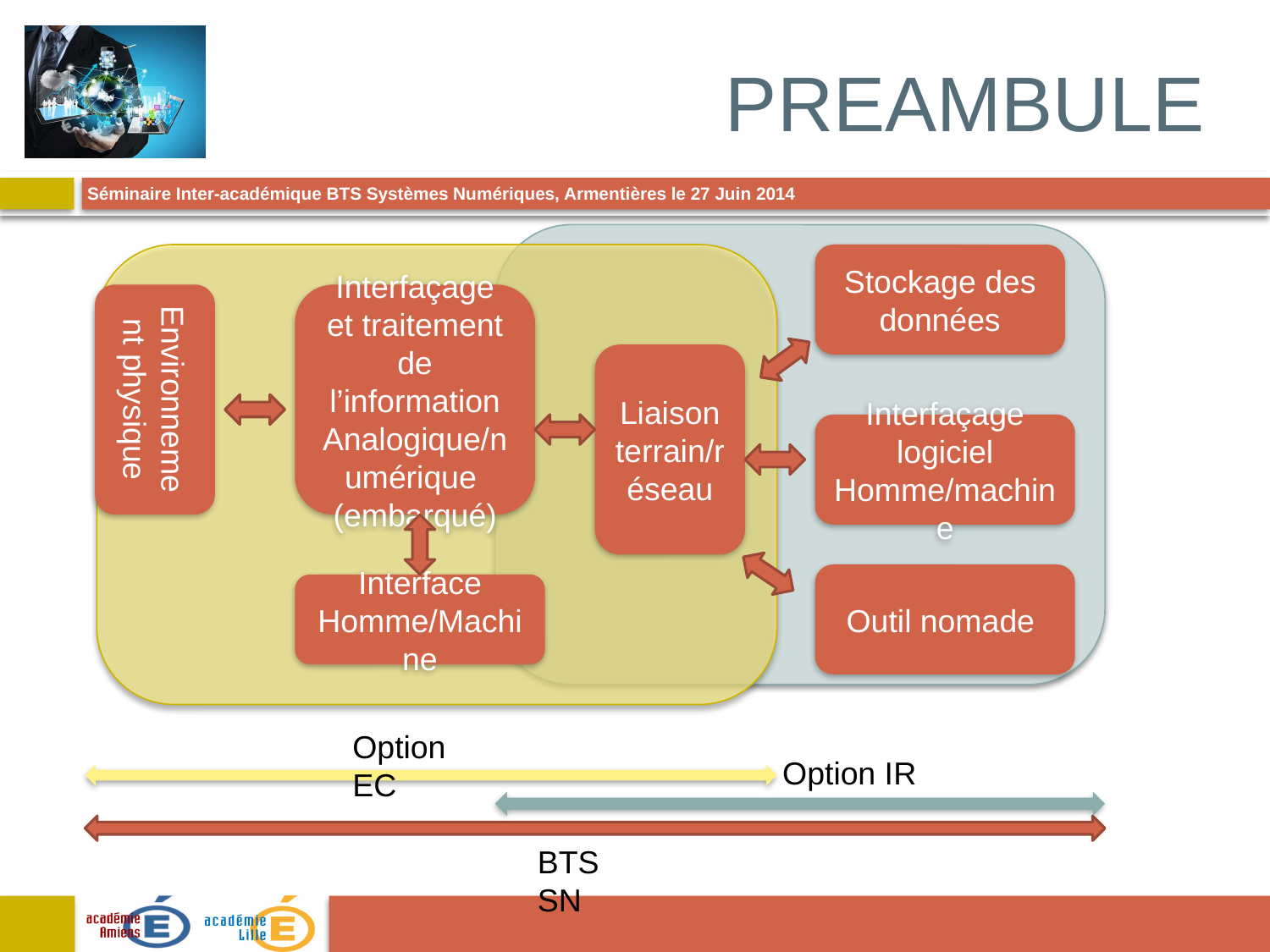

# PREAMBULE

Stockage des données
Interfaçage et traitement de l’information Analogique/numérique  (embarqué)
Environnement physique
Liaison terrain/réseau

Interfaçage logiciel Homme/machine

Outil nomade
Interface Homme/Machine
Option EC
Option IR

BTS SN